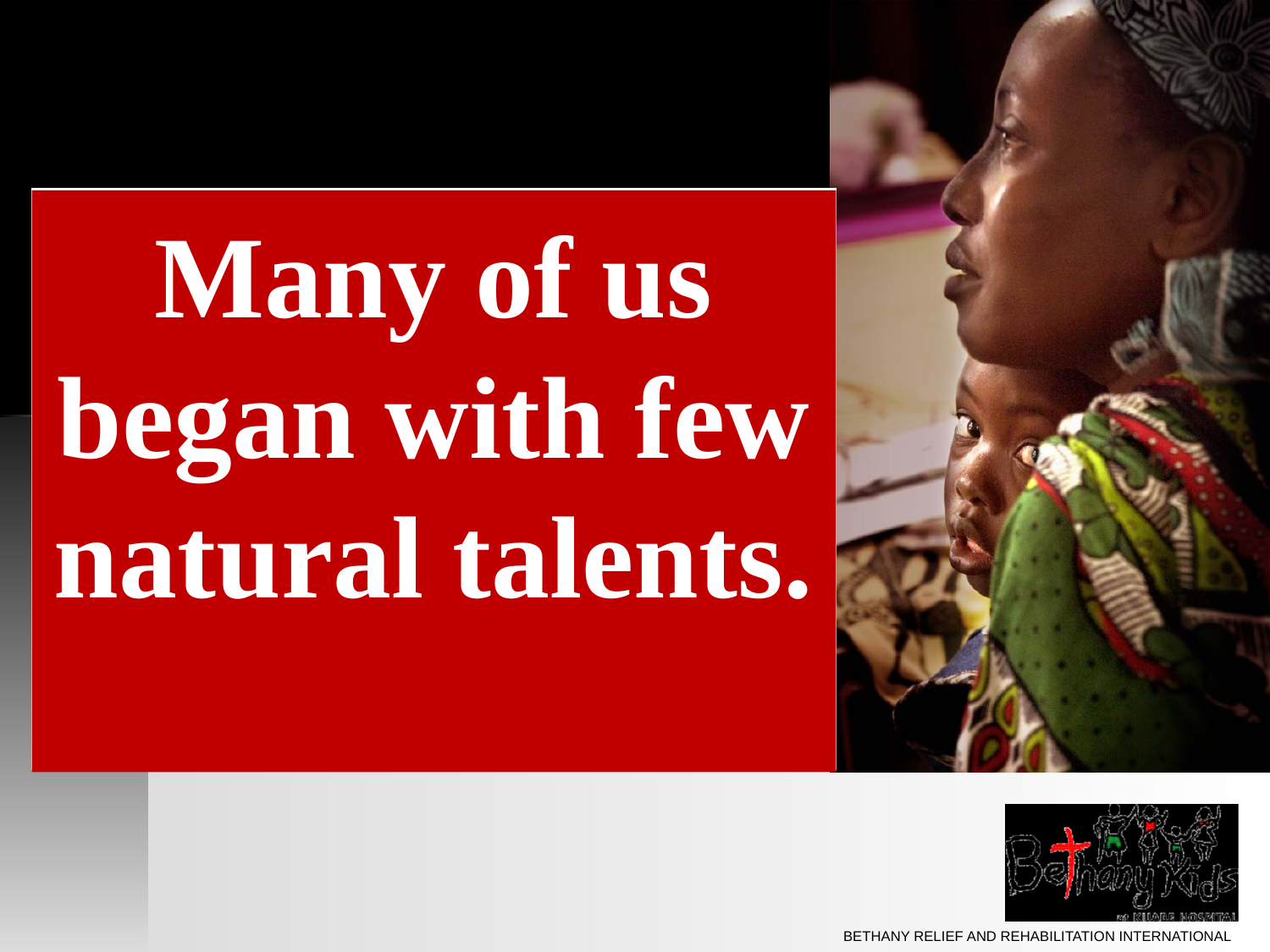

# Many of us began with few natural talents.